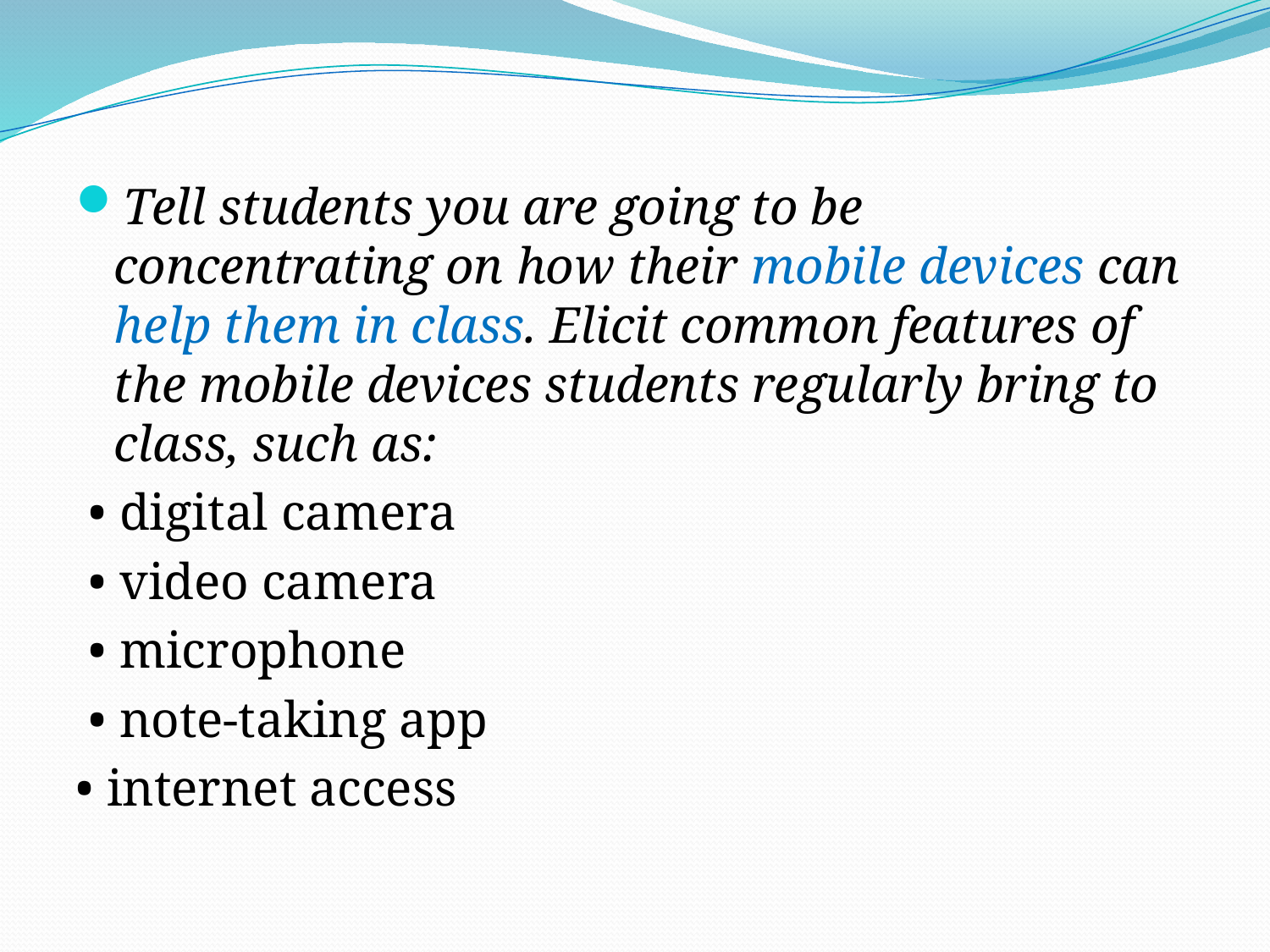

#
Tell students you are going to be concentrating on how their mobile devices can help them in class. Elicit common features of the mobile devices students regularly bring to class, such as:
 • digital camera
 • video camera
 • microphone
 • note-taking app
• internet access